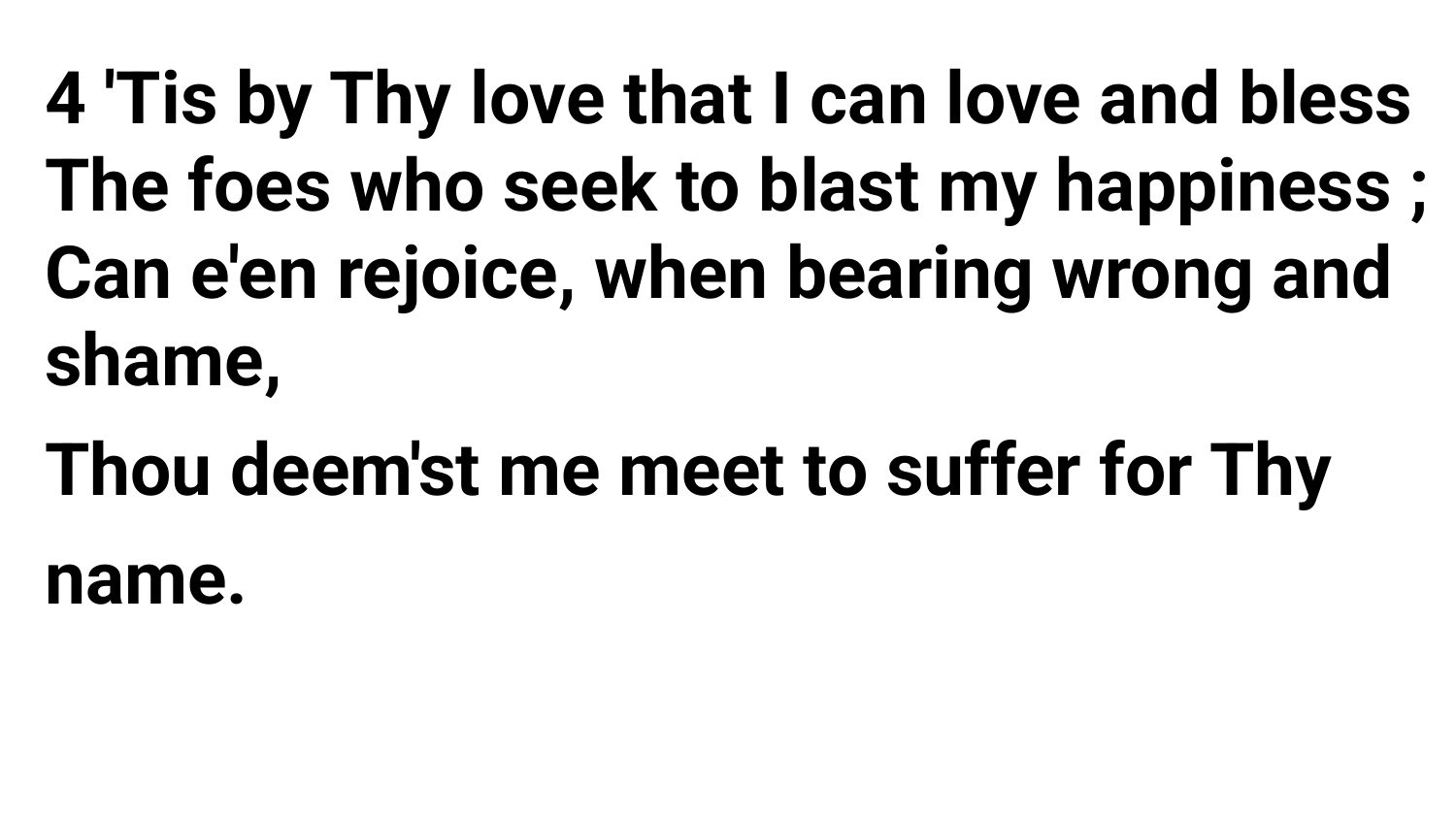

4 'Tis by Thy love that I can love and bless
The foes who seek to blast my happiness ;
Can e'en rejoice, when bearing wrong and shame,
Thou deem'st me meet to suffer for Thy name.